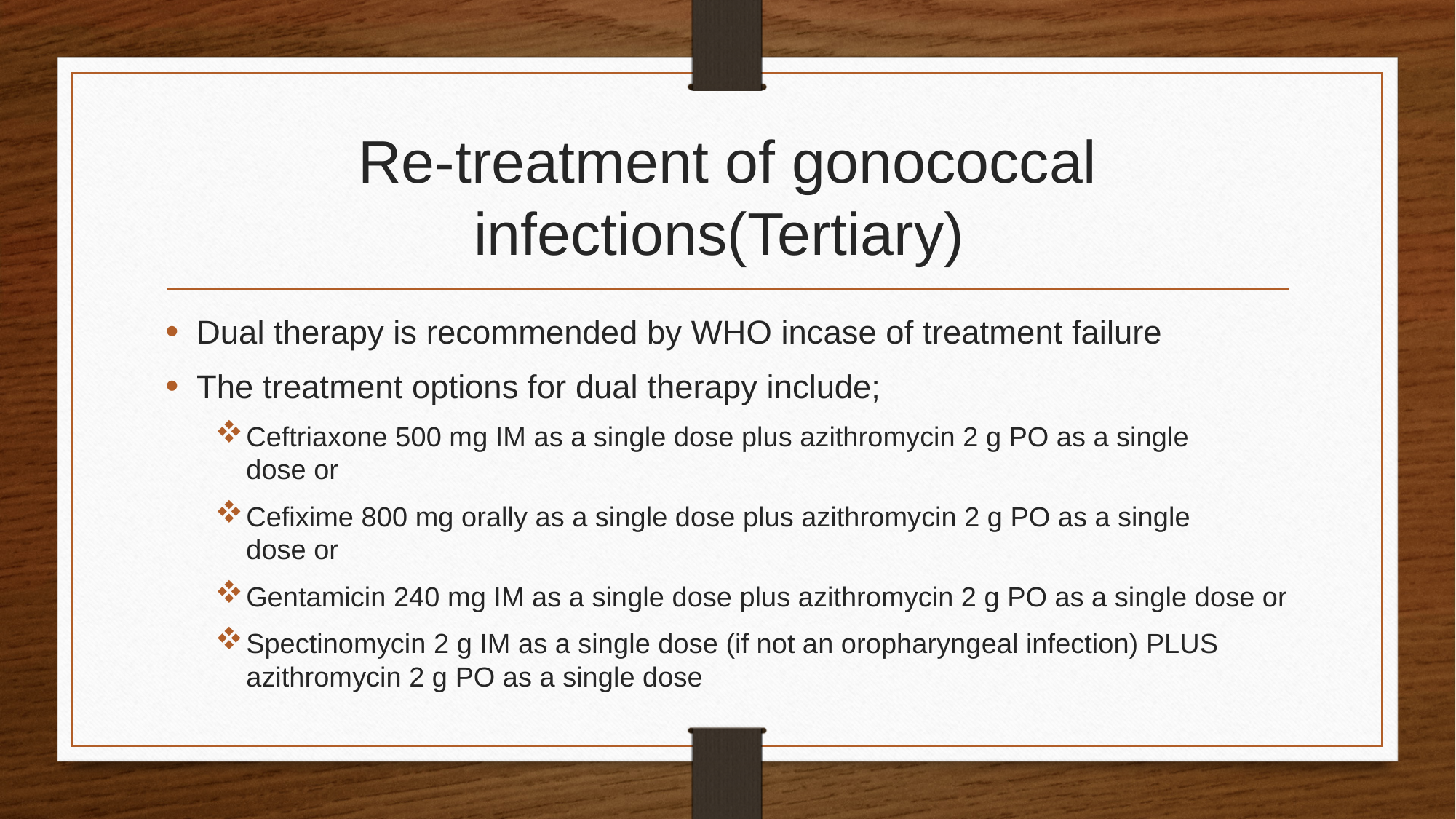

# Re-treatment of gonococcal infections(Tertiary)
Dual therapy is recommended by WHO incase of treatment failure
The treatment options for dual therapy include;
Ceftriaxone 500 mg IM as a single dose plus azithromycin 2 g PO as a single dose or
Cefixime 800 mg orally as a single dose plus azithromycin 2 g PO as a single dose or
Gentamicin 240 mg IM as a single dose plus azithromycin 2 g PO as a single dose or
Spectinomycin 2 g IM as a single dose (if not an oropharyngeal infection) PLUS azithromycin 2 g PO as a single dose